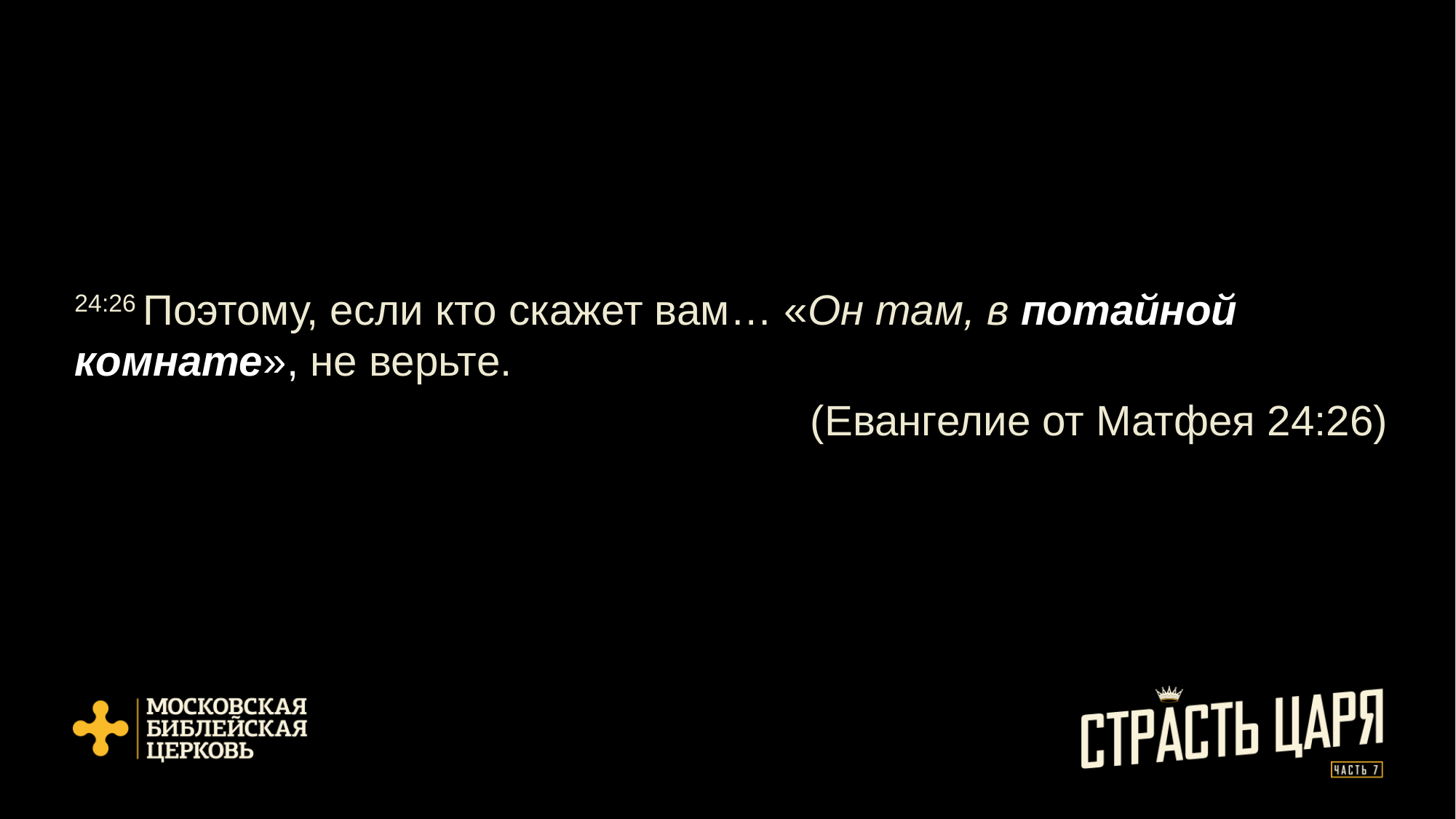

24:26 Поэтому, если кто скажет вам… «Он там, в потайной комнате», не верьте.
(Евангелие от Матфея 24:26)